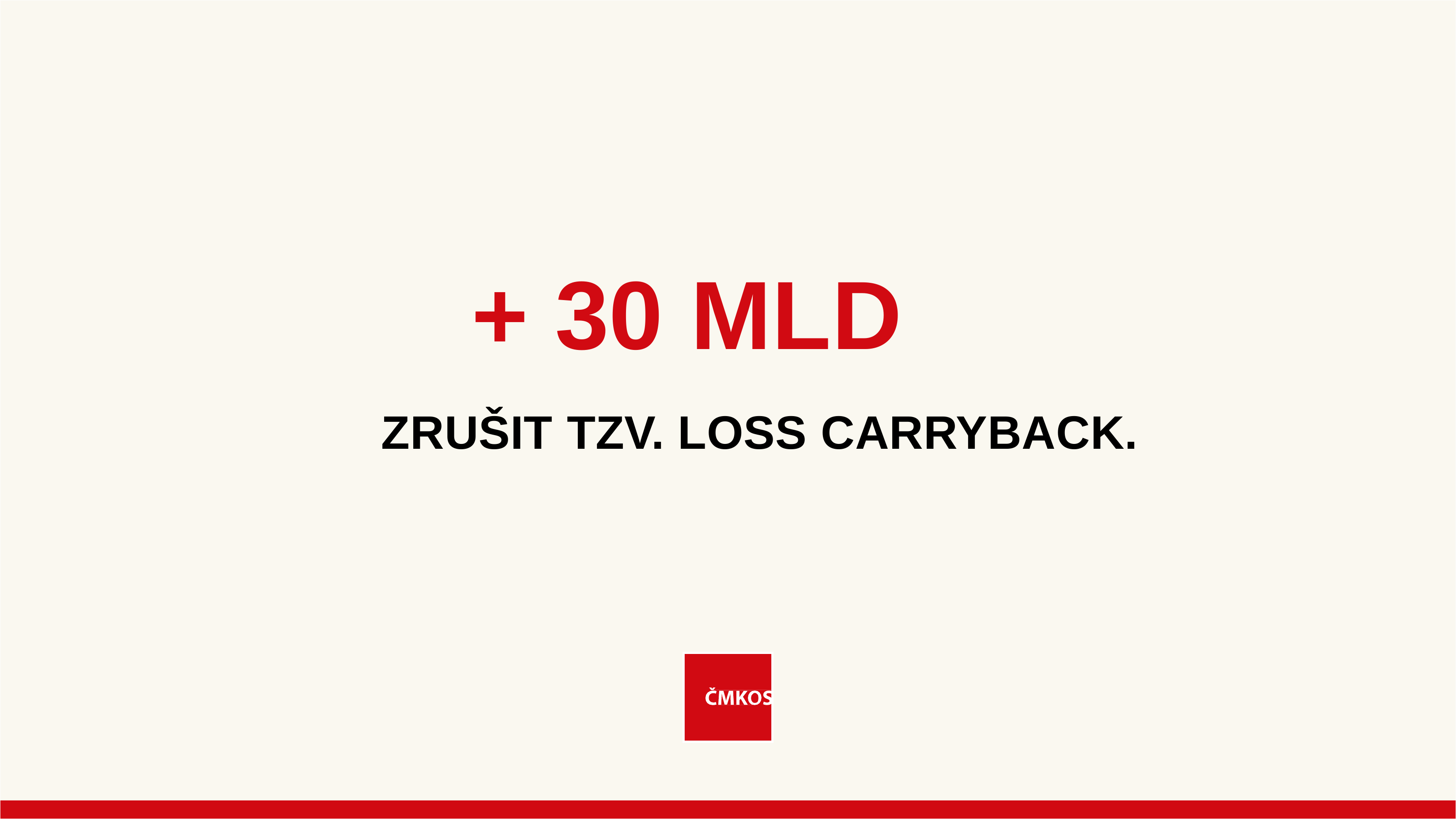

+ 30 MLD
ZRUŠIT TZV. LOSS CARRYBACK.